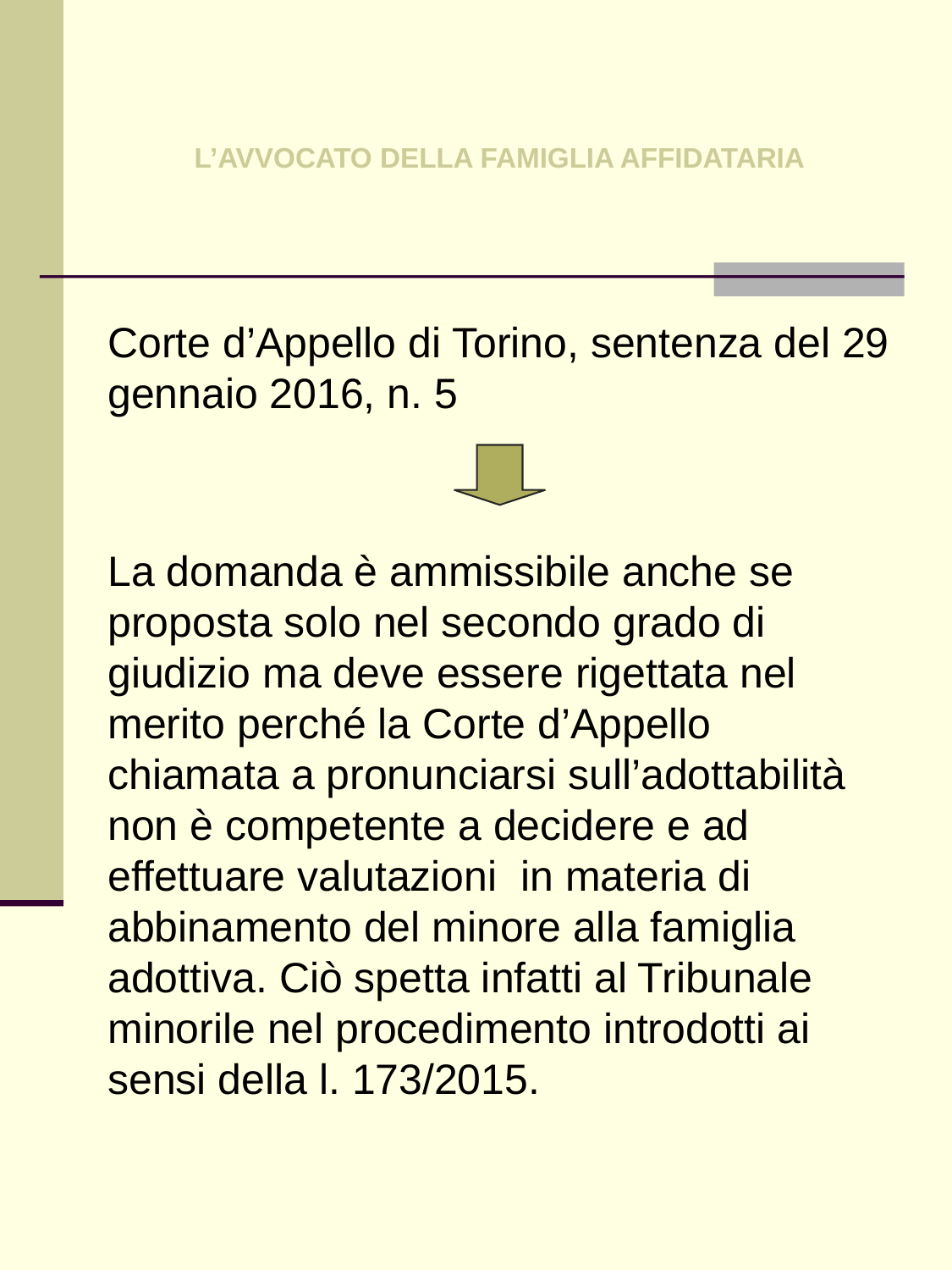

# L’AVVOCATO DELLA FAMIGLIA AFFIDATARIA

Corte d’Appello di Torino, sentenza del 29 gennaio 2016, n. 5

La domanda è ammissibile anche se proposta solo nel secondo grado di giudizio ma deve essere rigettata nel merito perché la Corte d’Appello chiamata a pronunciarsi sull’adottabilità non è competente a decidere e ad effettuare valutazioni  in materia di abbinamento del minore alla famiglia adottiva. Ciò spetta infatti al Tribunale minorile nel procedimento introdotti ai sensi della l. 173/2015.